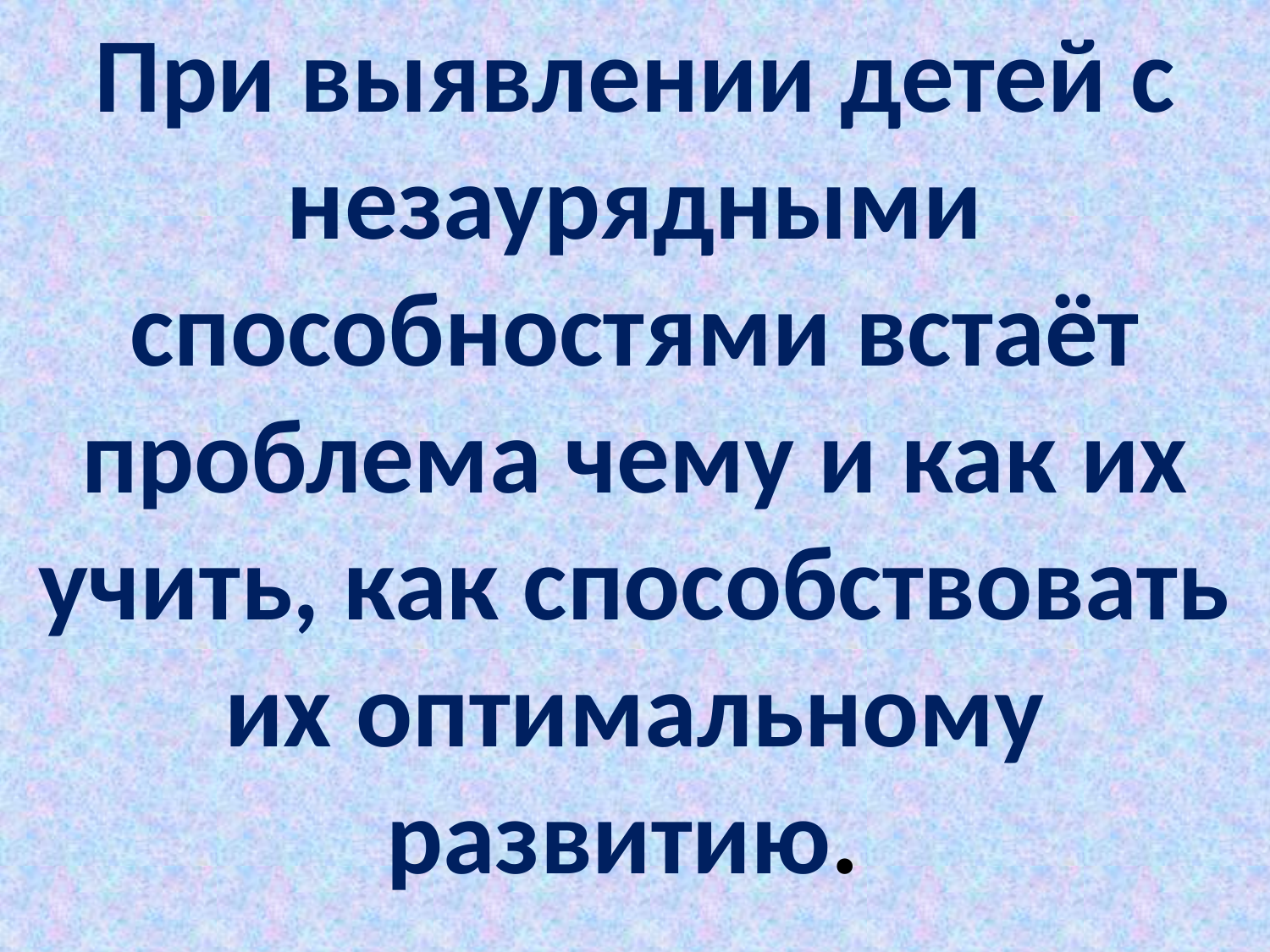

При выявлении детей с незаурядными способностями встаёт проблема чему и как их учить, как способствовать их оптимальному развитию.